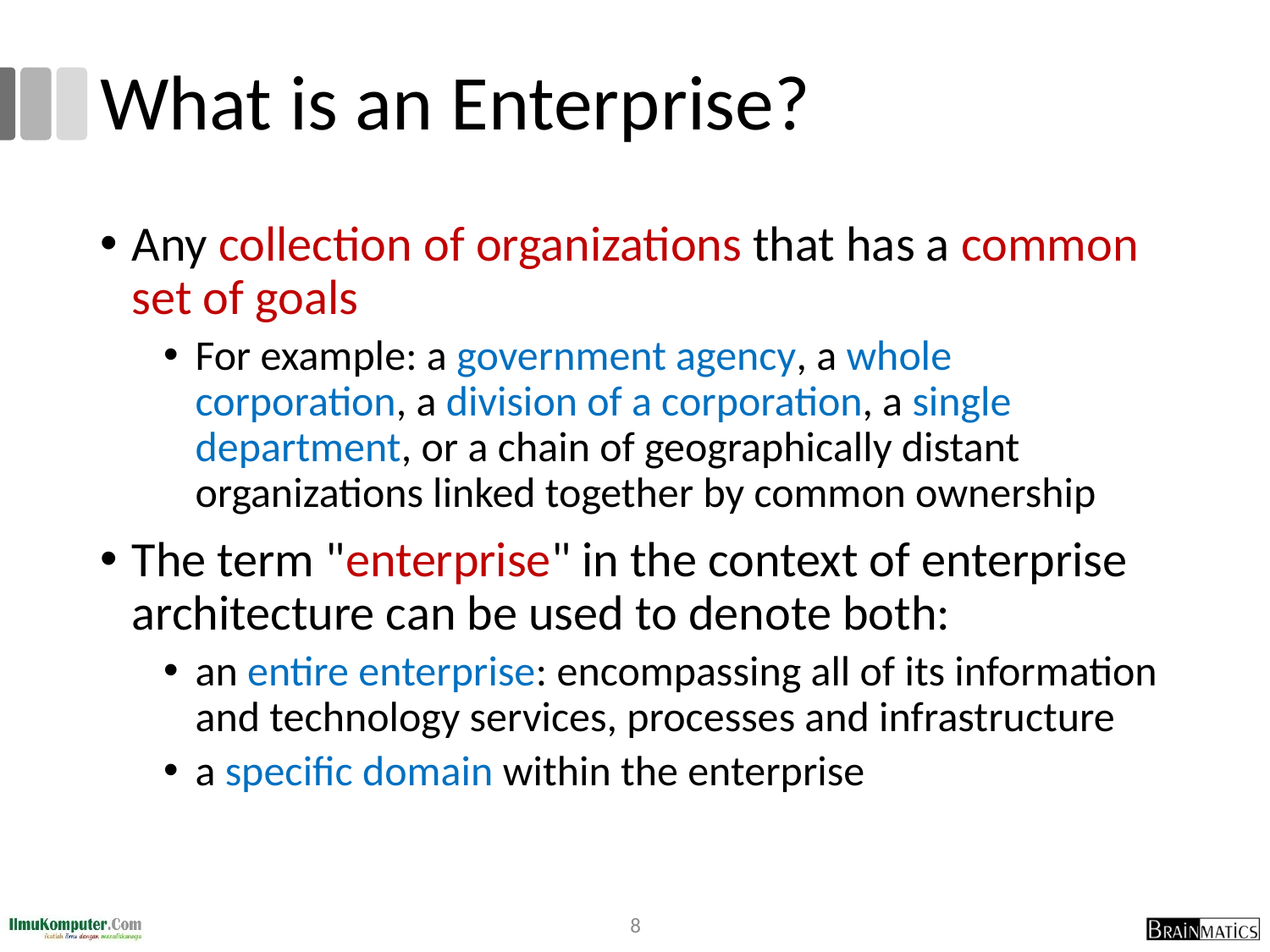

# What is an Enterprise?
Any collection of organizations that has a common set of goals
For example: a government agency, a whole corporation, a division of a corporation, a single department, or a chain of geographically distant organizations linked together by common ownership
The term "enterprise" in the context of enterprise architecture can be used to denote both:
an entire enterprise: encompassing all of its information and technology services, processes and infrastructure
a specific domain within the enterprise
8